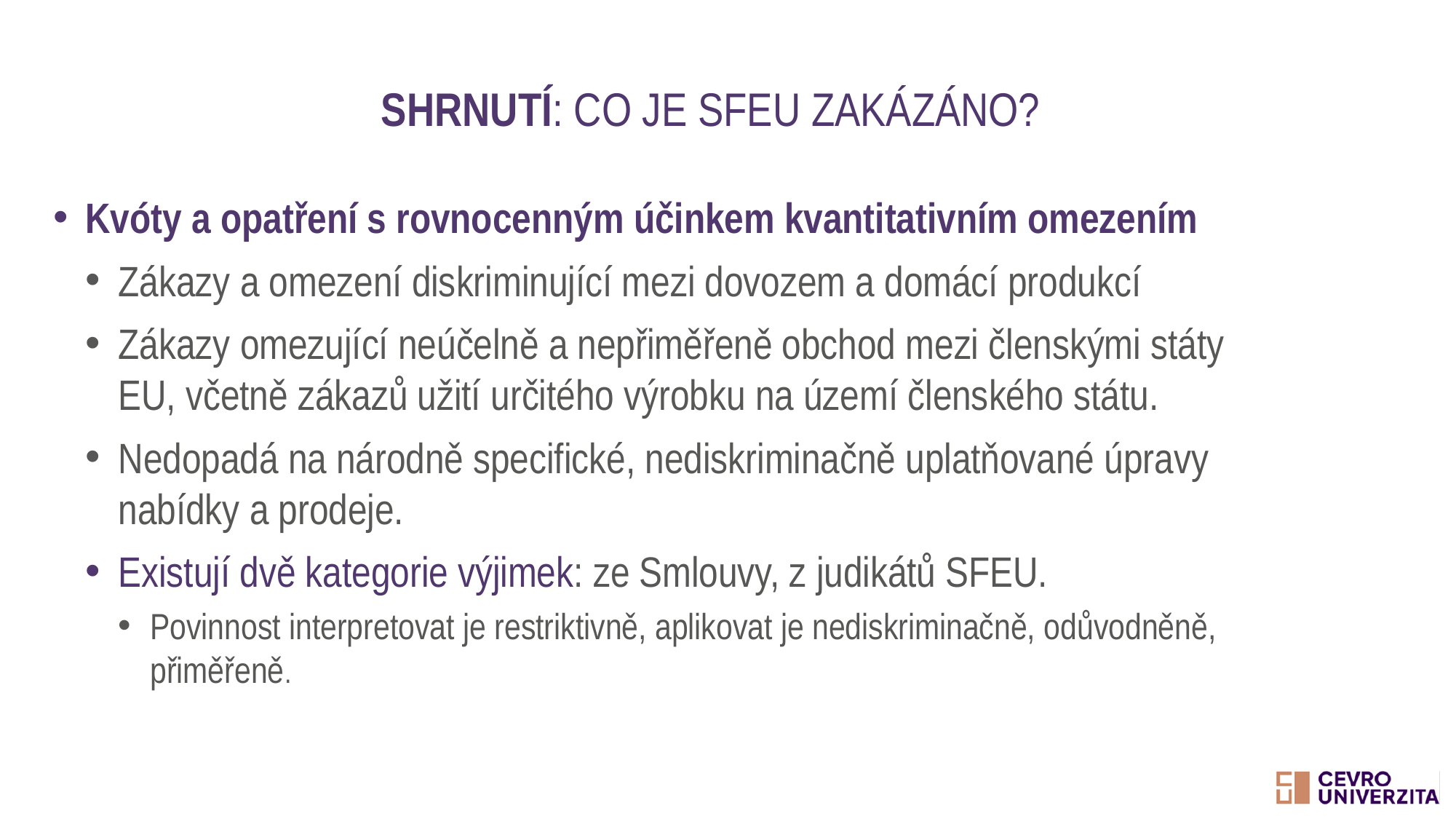

# Shrnutí: Co je SFEU zakázáno?
Kvóty a opatření s rovnocenným účinkem kvantitativním omezením
Zákazy a omezení diskriminující mezi dovozem a domácí produkcí
Zákazy omezující neúčelně a nepřiměřeně obchod mezi členskými státy EU, včetně zákazů užití určitého výrobku na území členského státu.
Nedopadá na národně specifické, nediskriminačně uplatňované úpravy nabídky a prodeje.
Existují dvě kategorie výjimek: ze Smlouvy, z judikátů SFEU.
Povinnost interpretovat je restriktivně, aplikovat je nediskriminačně, odůvodněně, přiměřeně.